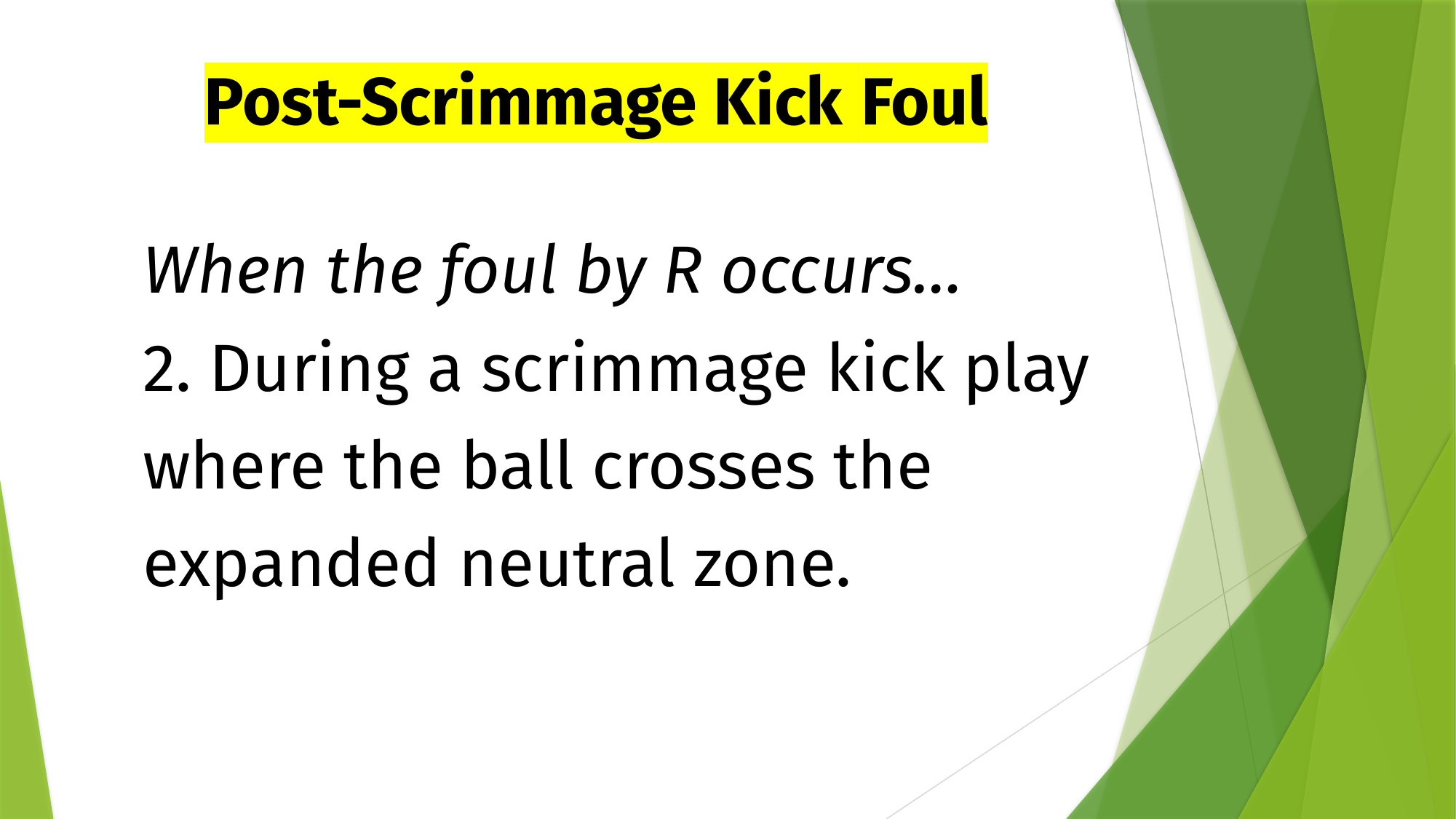

Post-Scrimmage Kick Foul
When the foul by R occurs…
2. During a scrimmage kick play
where the ball crosses the
expanded neutral zone.